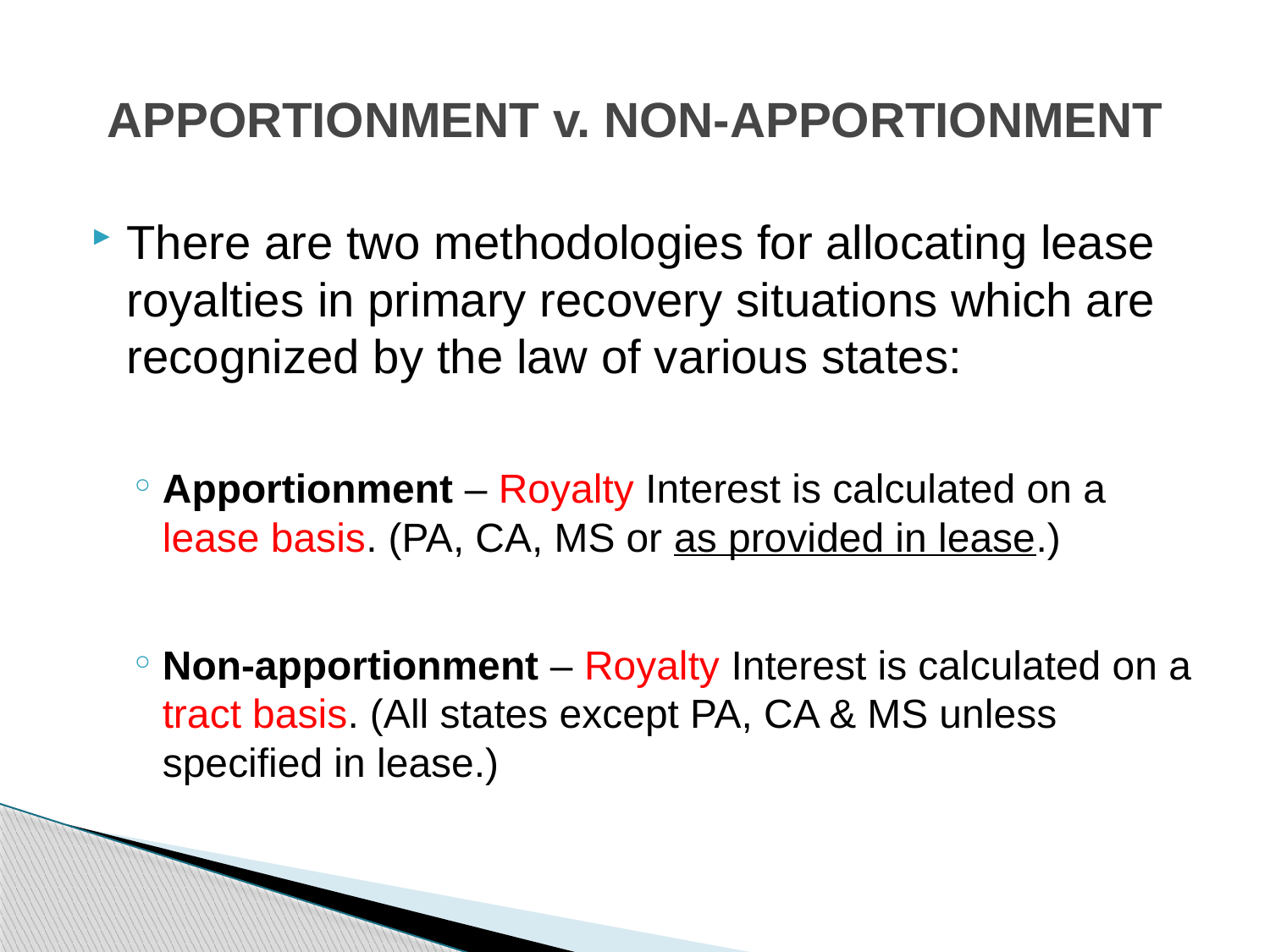

# APPORTIONMENT v. NON-APPORTIONMENT
There are two methodologies for allocating lease royalties in primary recovery situations which are recognized by the law of various states:

Apportionment – Royalty Interest is calculated on a lease basis. (PA, CA, MS or as provided in lease.)

Non-apportionment – Royalty Interest is calculated on a tract basis. (All states except PA, CA & MS unless specified in lease.)